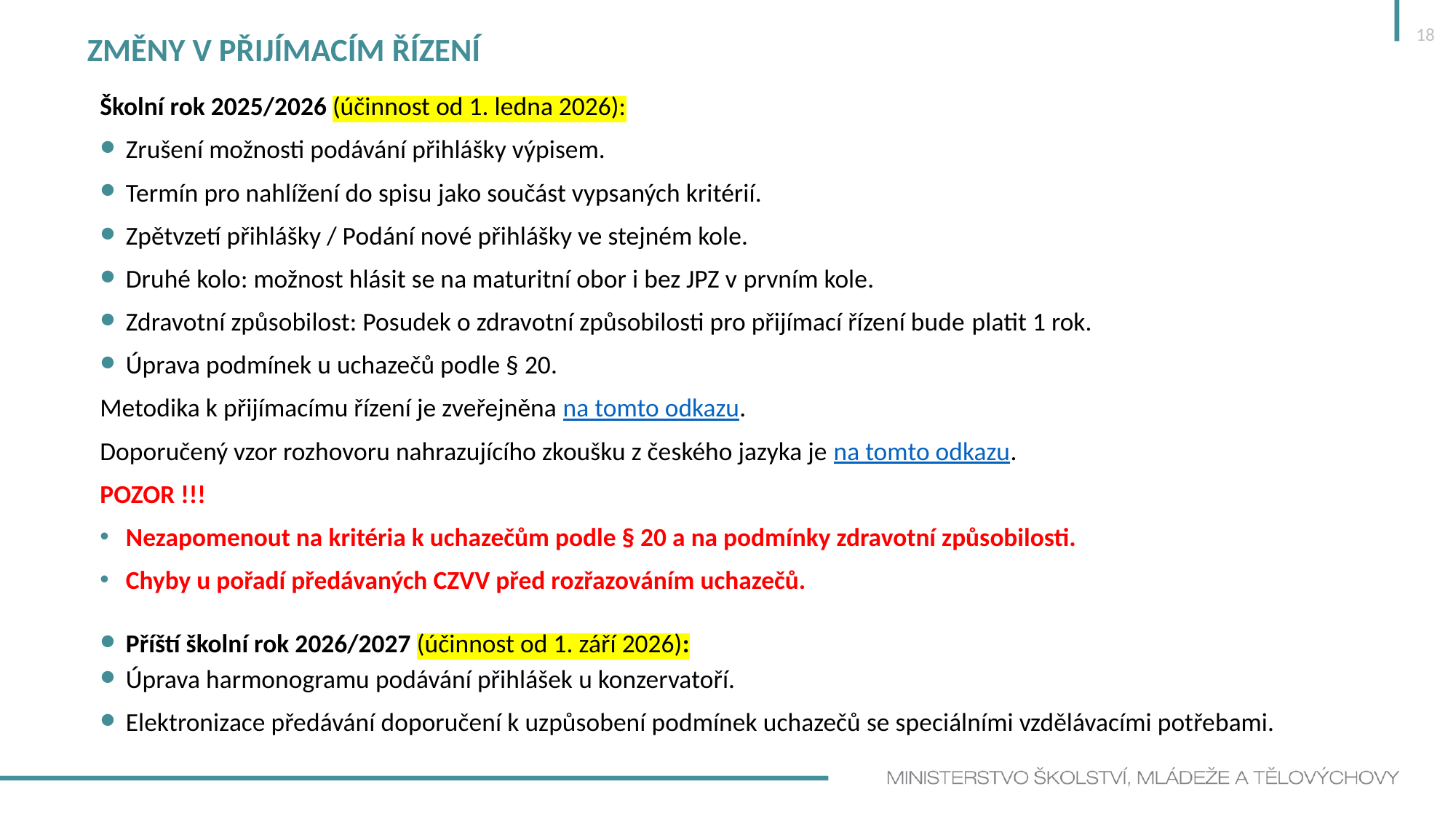

18
# Změny v přijímacím řízení
Školní rok 2025/2026 (účinnost od 1. ledna 2026):
Zrušení možnosti podávání přihlášky výpisem.
Termín pro nahlížení do spisu jako součást vypsaných kritérií.
Zpětvzetí přihlášky / Podání nové přihlášky ve stejném kole.
Druhé kolo: možnost hlásit se na maturitní obor i bez JPZ v prvním kole.
Zdravotní způsobilost: Posudek o zdravotní způsobilosti pro přijímací řízení bude platit 1 rok.
Úprava podmínek u uchazečů podle § 20.
Metodika k přijímacímu řízení je zveřejněna na tomto odkazu.
Doporučený vzor rozhovoru nahrazujícího zkoušku z českého jazyka je na tomto odkazu.
POZOR !!!
Nezapomenout na kritéria k uchazečům podle § 20 a na podmínky zdravotní způsobilosti.
Chyby u pořadí předávaných CZVV před rozřazováním uchazečů.
Příští školní rok 2026/2027 (účinnost od 1. září 2026):
Úprava harmonogramu podávání přihlášek u konzervatoří.
Elektronizace předávání doporučení k uzpůsobení podmínek uchazečů se speciálními vzdělávacími potřebami.